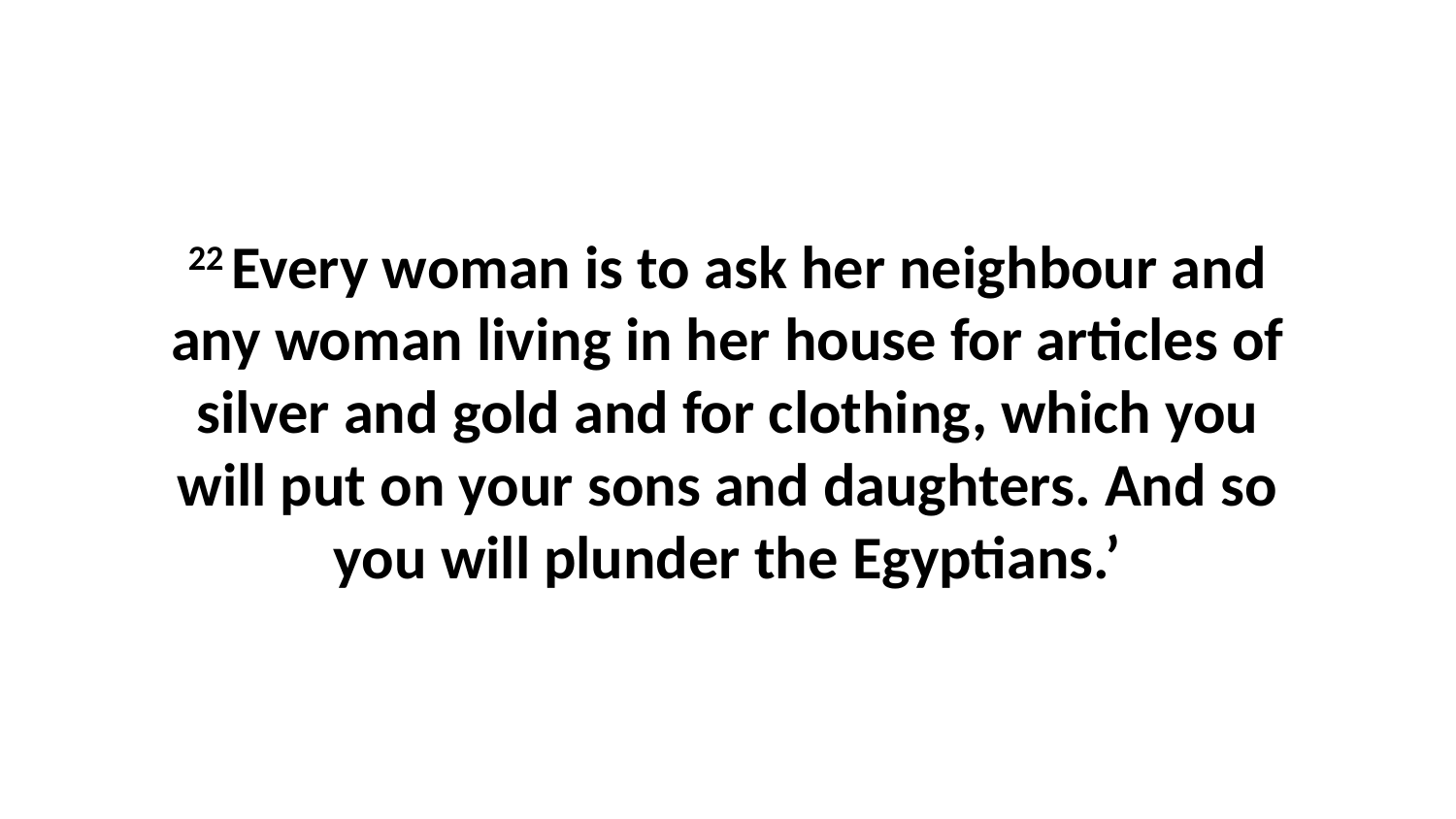

22 Every woman is to ask her neighbour and any woman living in her house for articles of silver and gold and for clothing, which you will put on your sons and daughters. And so you will plunder the Egyptians.’